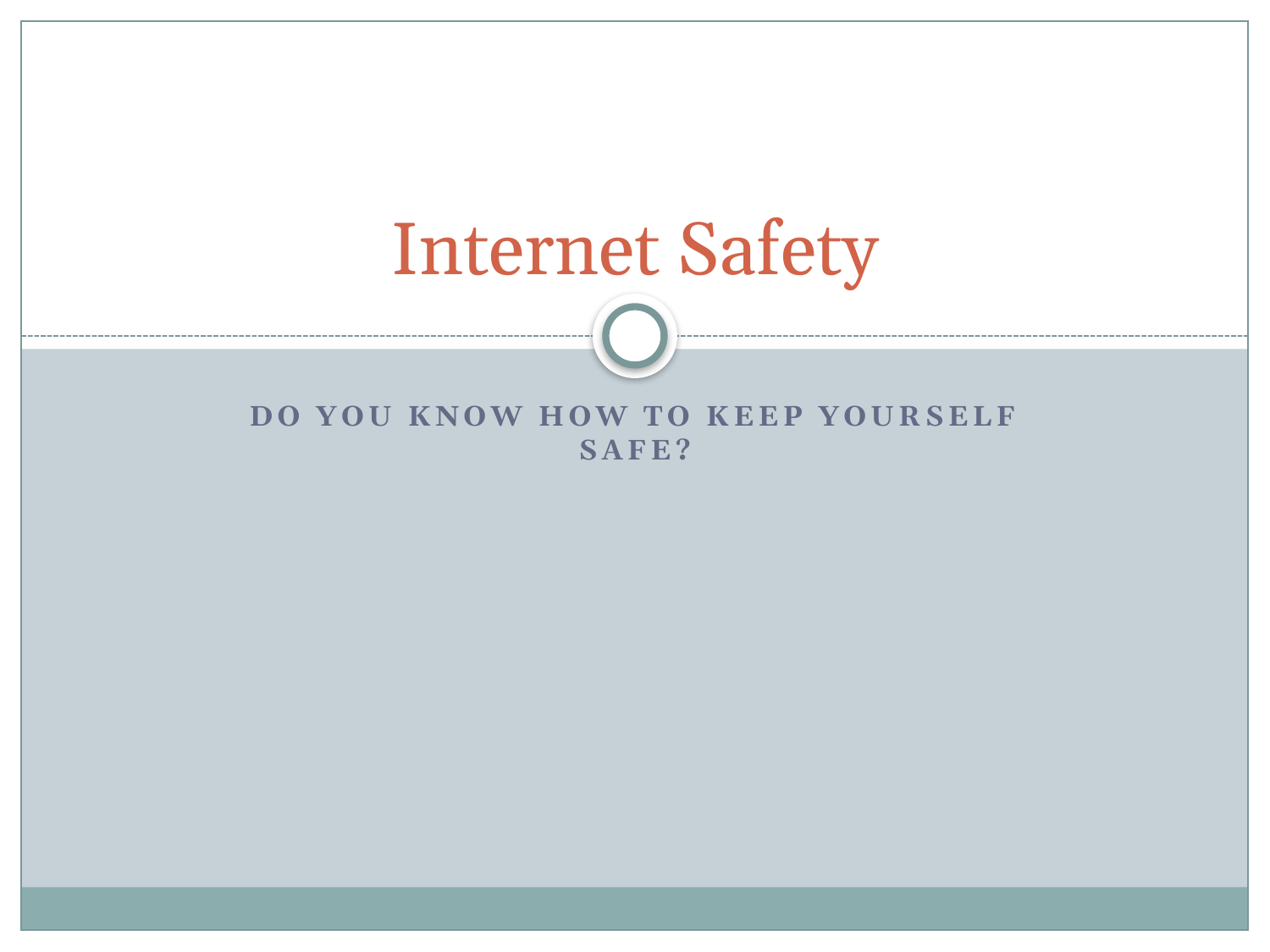

# Internet Safety
Do you know how to keep yourself safe?